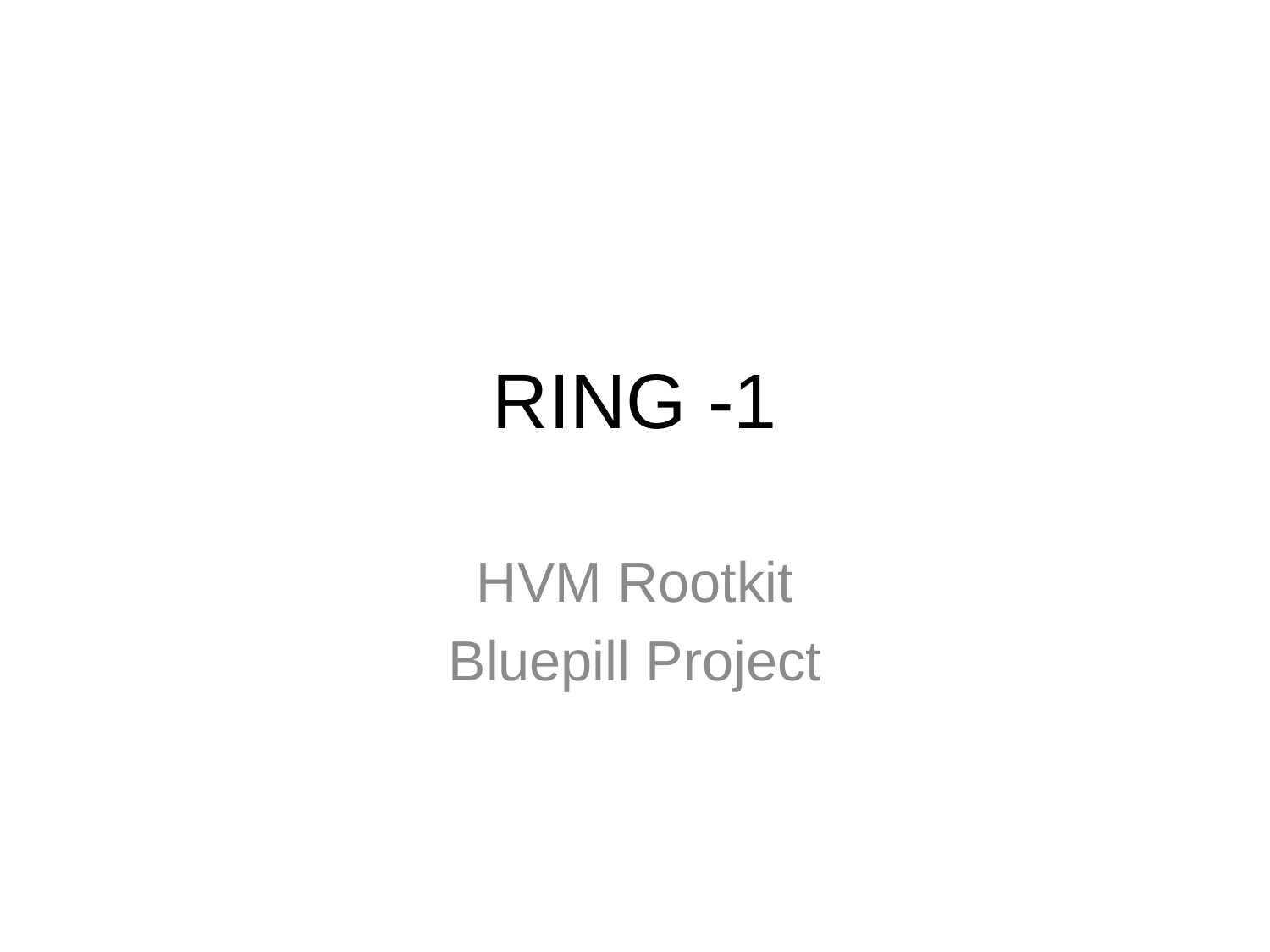

# RING -1
HVM Rootkit
Bluepill Project